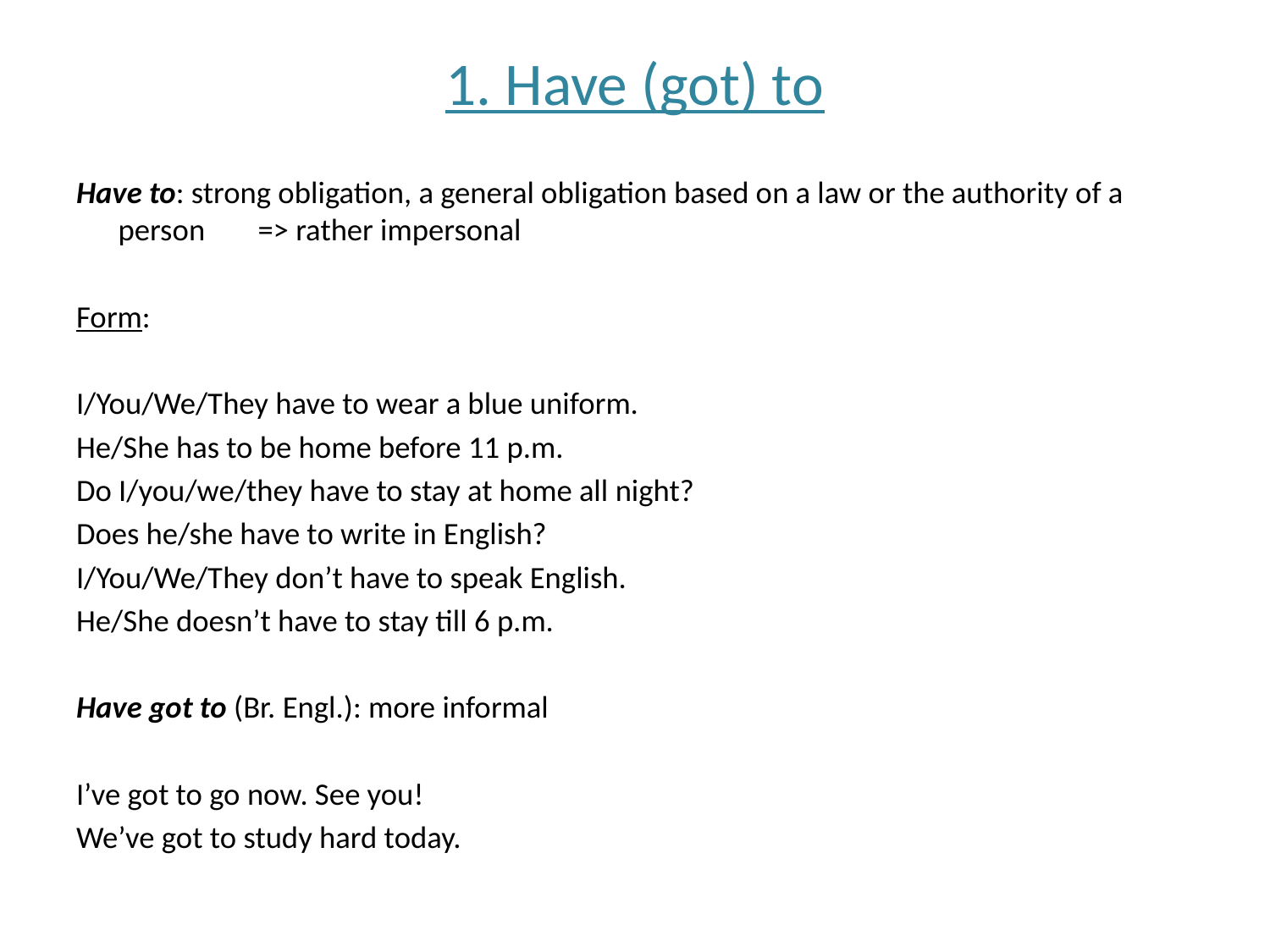

# 1. Have (got) to
Have to: strong obligation, a general obligation based on a law or the authority of a person 	=> rather impersonal

Form:

I/You/We/They have to wear a blue uniform.
He/She has to be home before 11 p.m.
Do I/you/we/they have to stay at home all night?
Does he/she have to write in English?
I/You/We/They don’t have to speak English.
He/She doesn’t have to stay till 6 p.m.

Have got to (Br. Engl.): more informal

I’ve got to go now. See you!
We’ve got to study hard today.